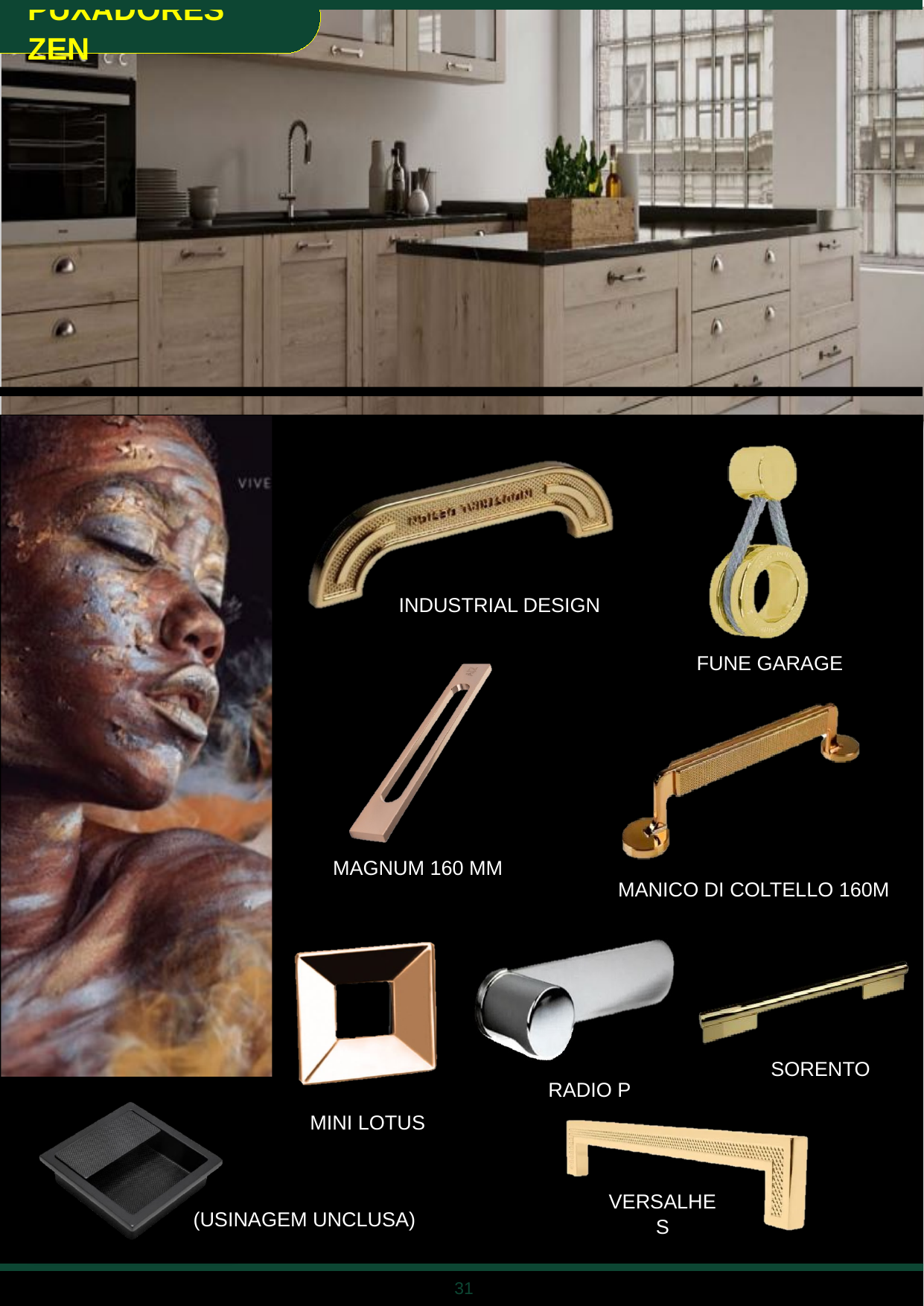

PUXADORES ZEN

INDUSTRIAL DESIGN
FUNE GARAGE

MAGNUM 160 MM
MANICO DI COLTELLO 160MM

SORENTO
RADIO P

MINI LOTUS

VERSALHES
(USINAGEM UNCLUSA)

31